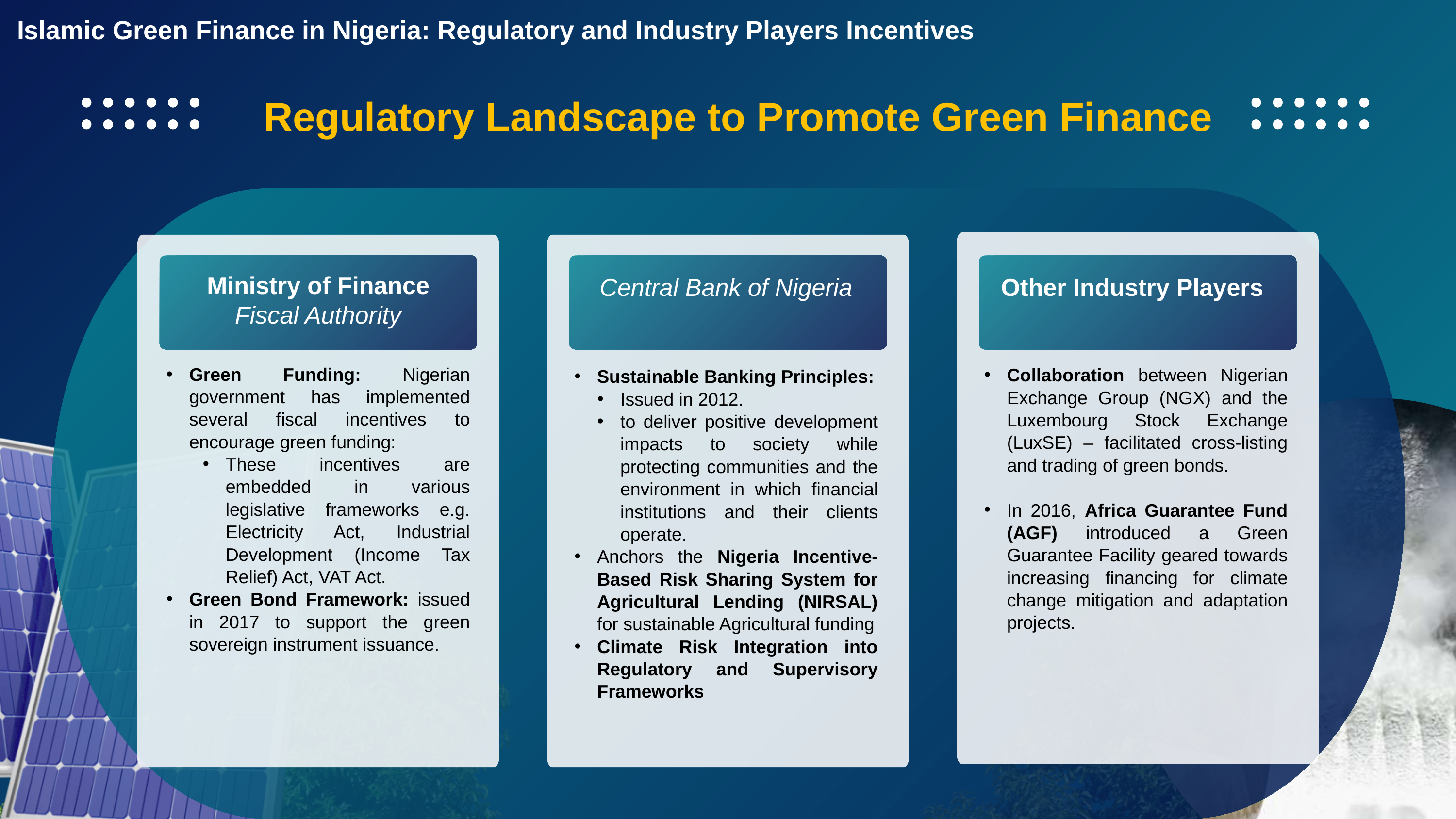

Islamic Green Finance in Nigeria: Regulatory and Industry Players Incentives
Regulatory Landscape to Promote Green Finance

Ministry of Finance
Fiscal Authority
Green Funding: Nigerian government has implemented several fiscal incentives to encourage green funding:
These incentives are embedded in various legislative frameworks e.g. Electricity Act, Industrial Development (Income Tax Relief) Act, VAT Act.
Green Bond Framework: issued in 2017 to support the green sovereign instrument issuance.
Central Bank of Nigeria
Other Industry Players
Collaboration between Nigerian Exchange Group (NGX) and the Luxembourg Stock Exchange (LuxSE) – facilitated cross-listing and trading of green bonds.

In 2016, Africa Guarantee Fund (AGF) introduced a Green Guarantee Facility geared towards increasing financing for climate change mitigation and adaptation projects.

Sustainable Banking Principles:
Issued in 2012.
to deliver positive development impacts to society while protecting communities and the environment in which financial institutions and their clients operate.
Anchors the Nigeria Incentive-Based Risk Sharing System for Agricultural Lending (NIRSAL) for sustainable Agricultural funding
Climate Risk Integration into Regulatory and Supervisory Frameworks